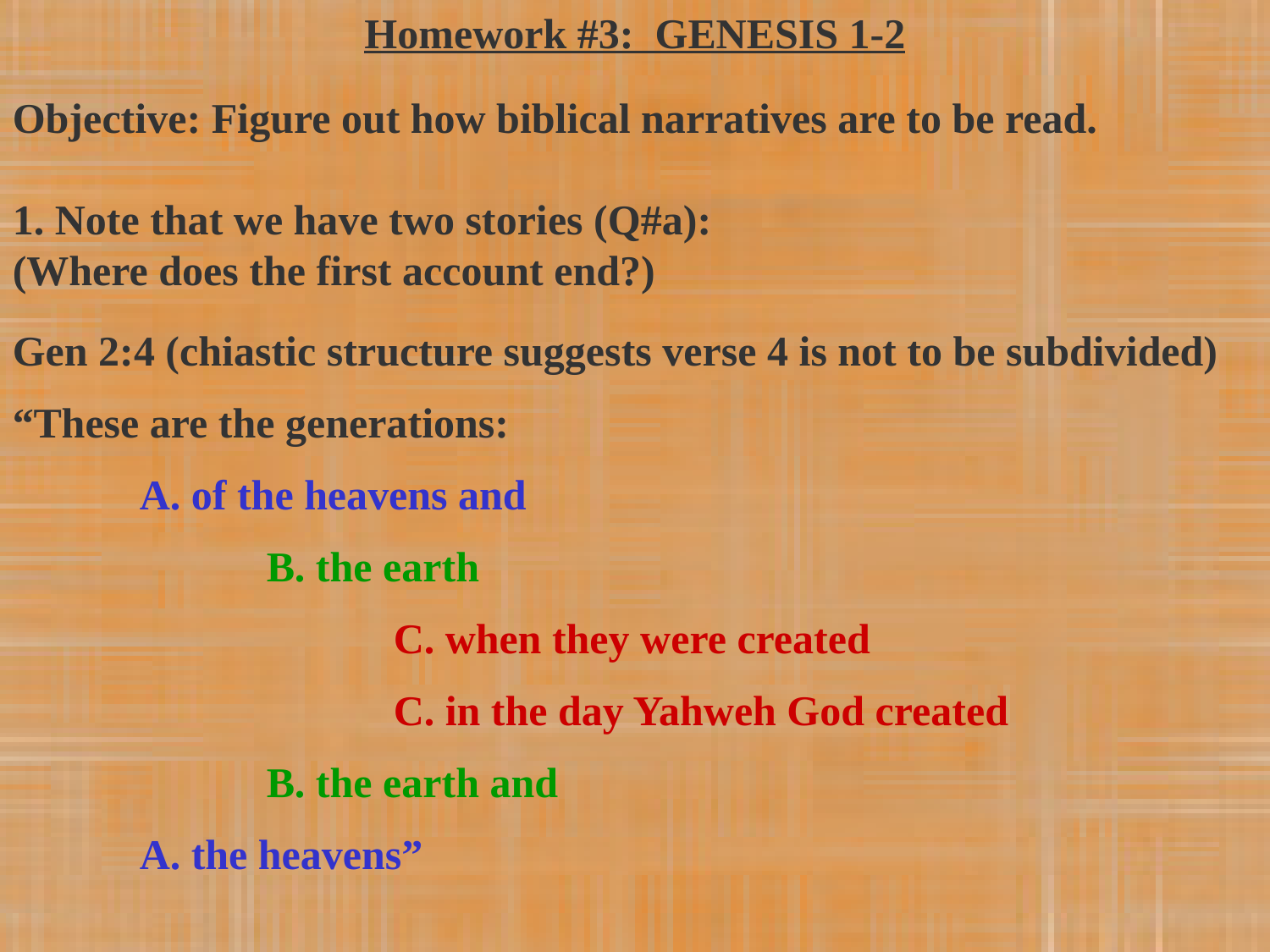

Homework #3:  GENESIS 1-2
Objective: Figure out how biblical narratives are to be read.

1. Note that we have two stories (Q#a):
(Where does the first account end?)
Gen 2:4 (chiastic structure suggests verse 4 is not to be subdivided)
“These are the generations:
	A. of the heavens and
		B. the earth
			C. when they were created
			C. in the day Yahweh God created
		B. the earth and
	A. the heavens”